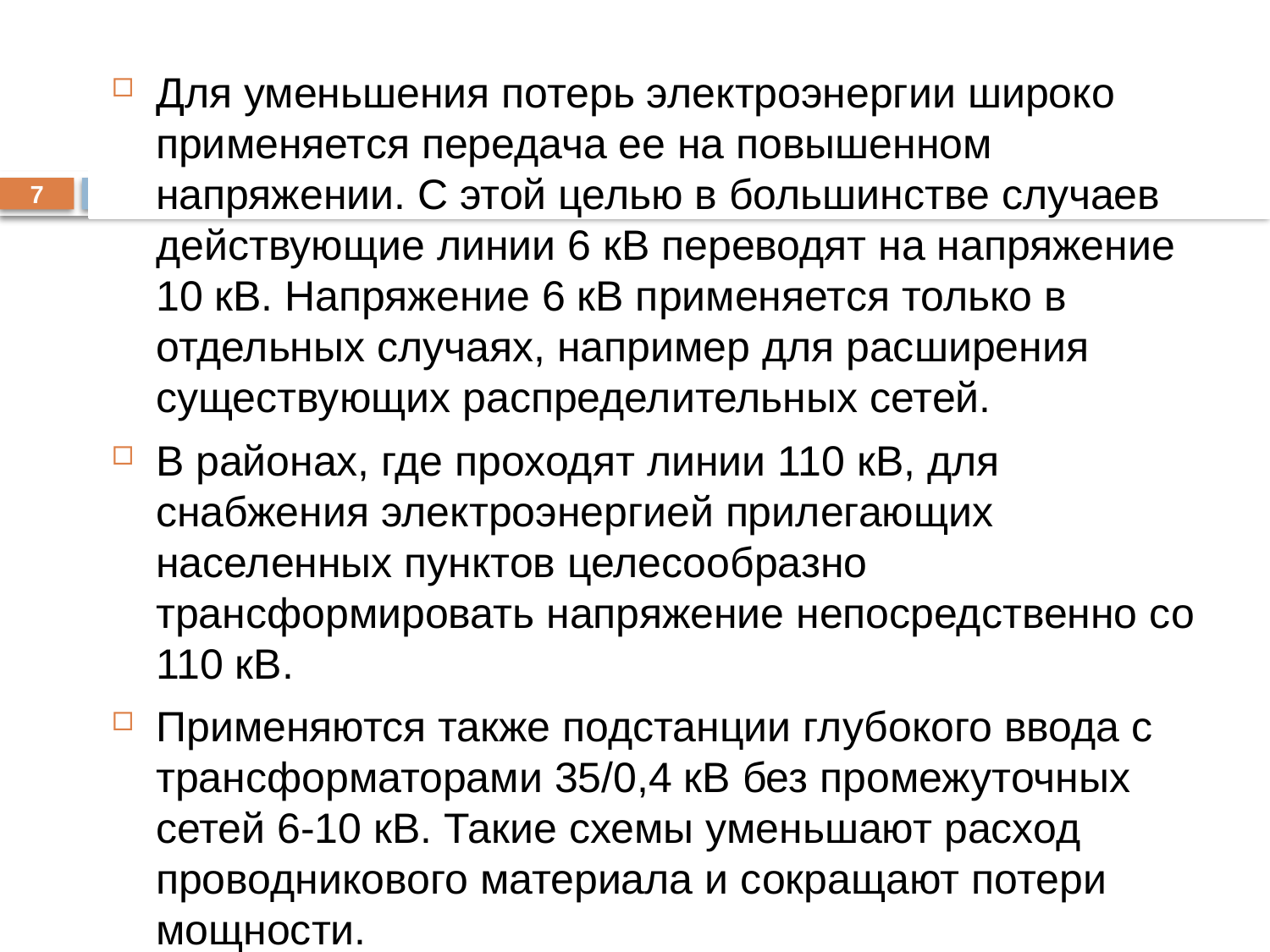

Для уменьшения потерь электроэнергии широко применяется передача ее на повышенном напряжении. С этой целью в большинстве случаев действующие линии 6 кВ переводят на напряжение 10 кВ. Напряжение 6 кВ применяется только в отдельных случаях, например для расширения существующих распределительных сетей.
В районах, где проходят линии 110 кВ, для снабжения электроэнергией прилегающих населенных пунктов целесообразно трансформировать напряжение непосредственно со 110 кВ.
Применяются также подстанции глубокого ввода с трансформаторами 35/0,4 кВ без промежуточных сетей 6-10 кВ. Такие схемы уменьшают расход проводникового материала и сокращают потери мощности.

7